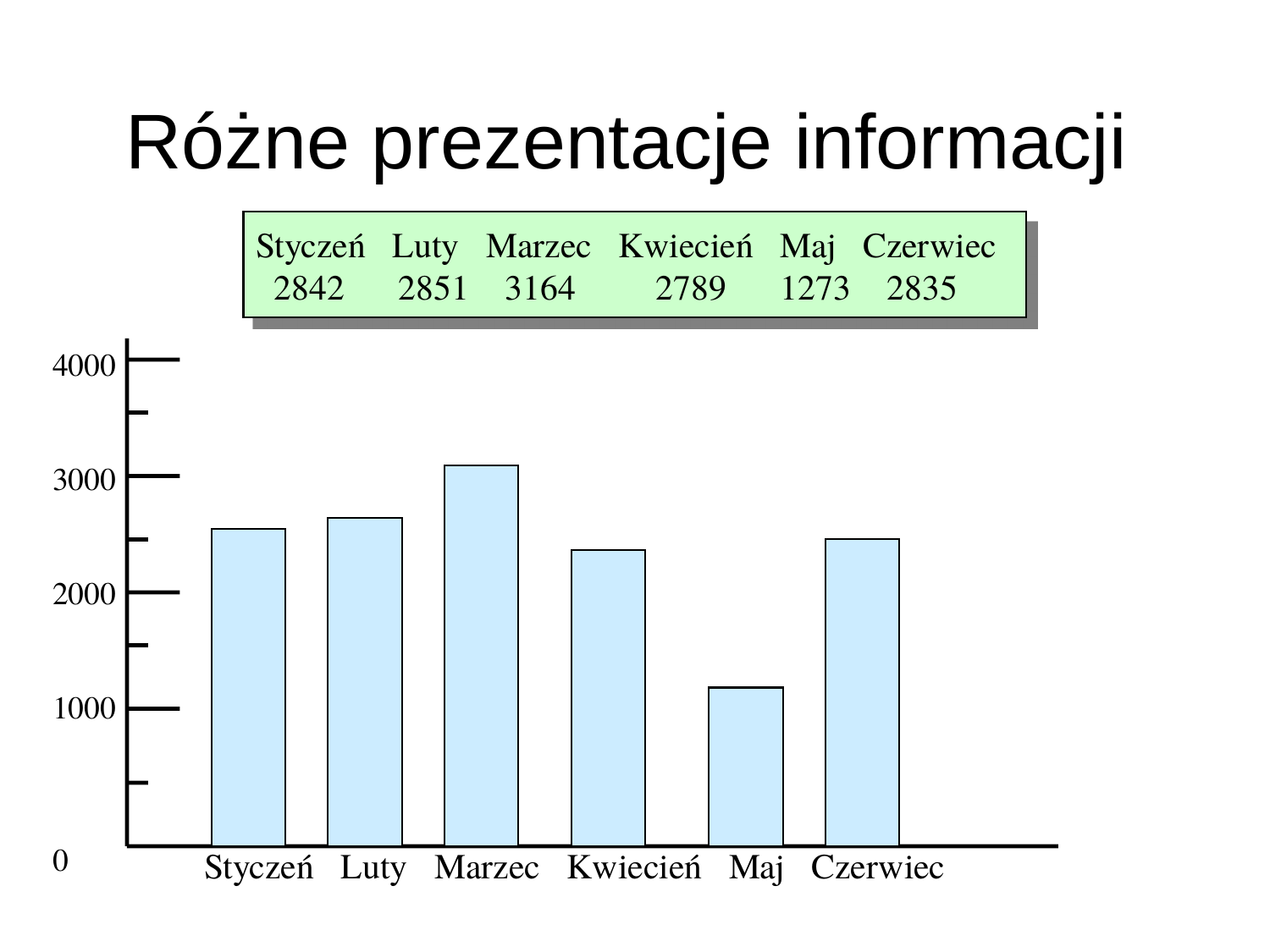

# Różne prezentacje informacji
Styczeń   Luty   Marzec   Kwiecień   Maj   Czerwiec
  2842      2851    3164         2789      1273    2835
4000

3000

2000

1000

      0

    Styczeń   Luty   Marzec   Kwiecień   Maj   Czerwiec